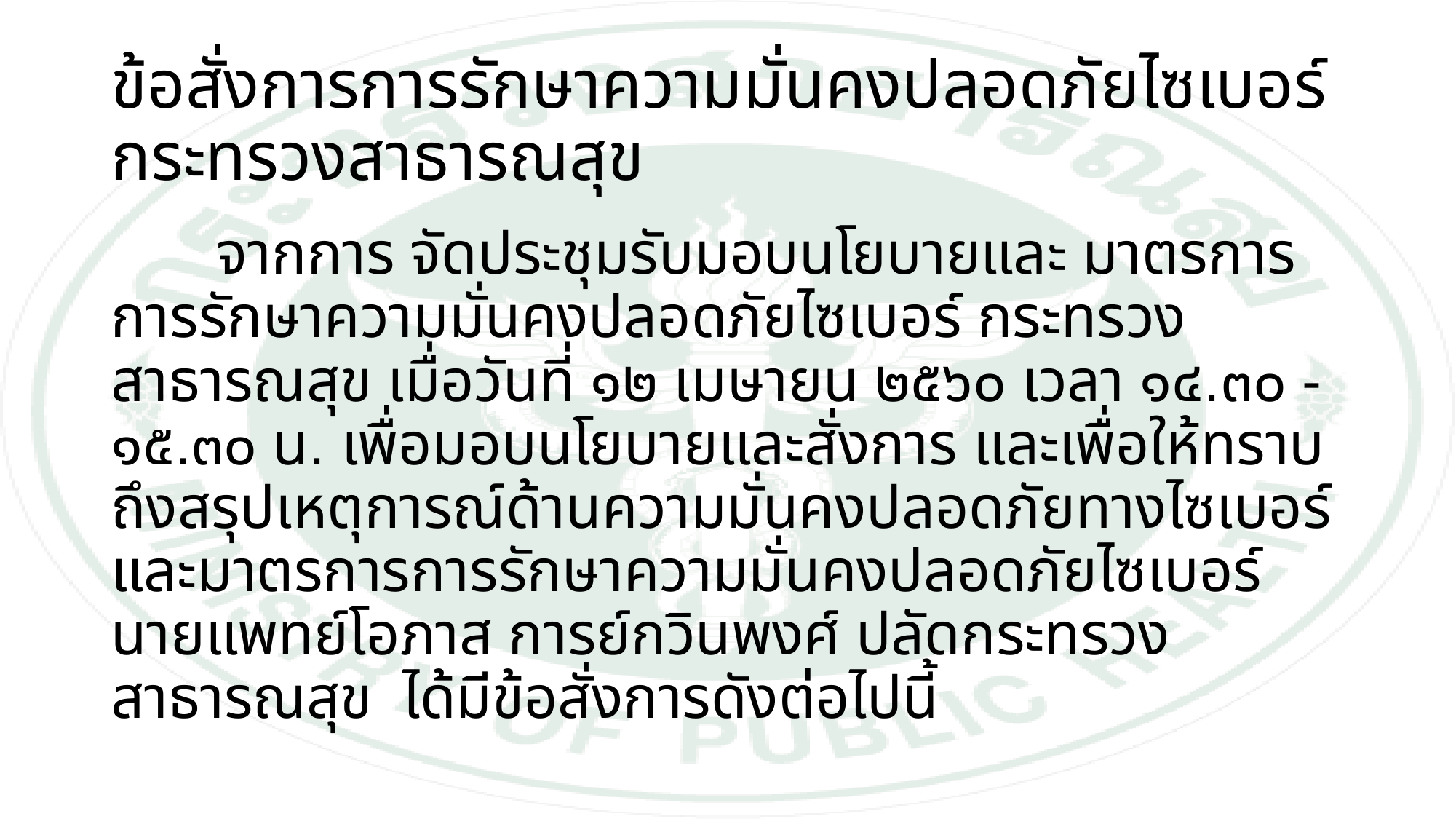

# ข้อสั่งการการรักษาความมั่นคงปลอดภัยไซเบอร์ กระทรวงสาธารณสุข
	จากการ จัดประชุมรับมอบนโยบายและ มาตรการการรักษาความมั่นคงปลอดภัยไซเบอร์ กระทรวงสาธารณสุข เมื่อวันที่ ๑๒ เมษายน ๒๕๖๐ เวลา ๑๔.๓๐ - ๑๕.๓๐ น. เพื่อมอบนโยบายและสั่งการ และเพื่อให้ทราบถึงสรุปเหตุการณ์ด้านความมั่นคงปลอดภัยทางไซเบอร์ และมาตรการการรักษาความมั่นคงปลอดภัยไซเบอร์ นายแพทย์โอภาส การย์กวินพงศ์ ปลัดกระทรวงสาธารณสุข  ได้มีข้อสั่งการดังต่อไปนี้